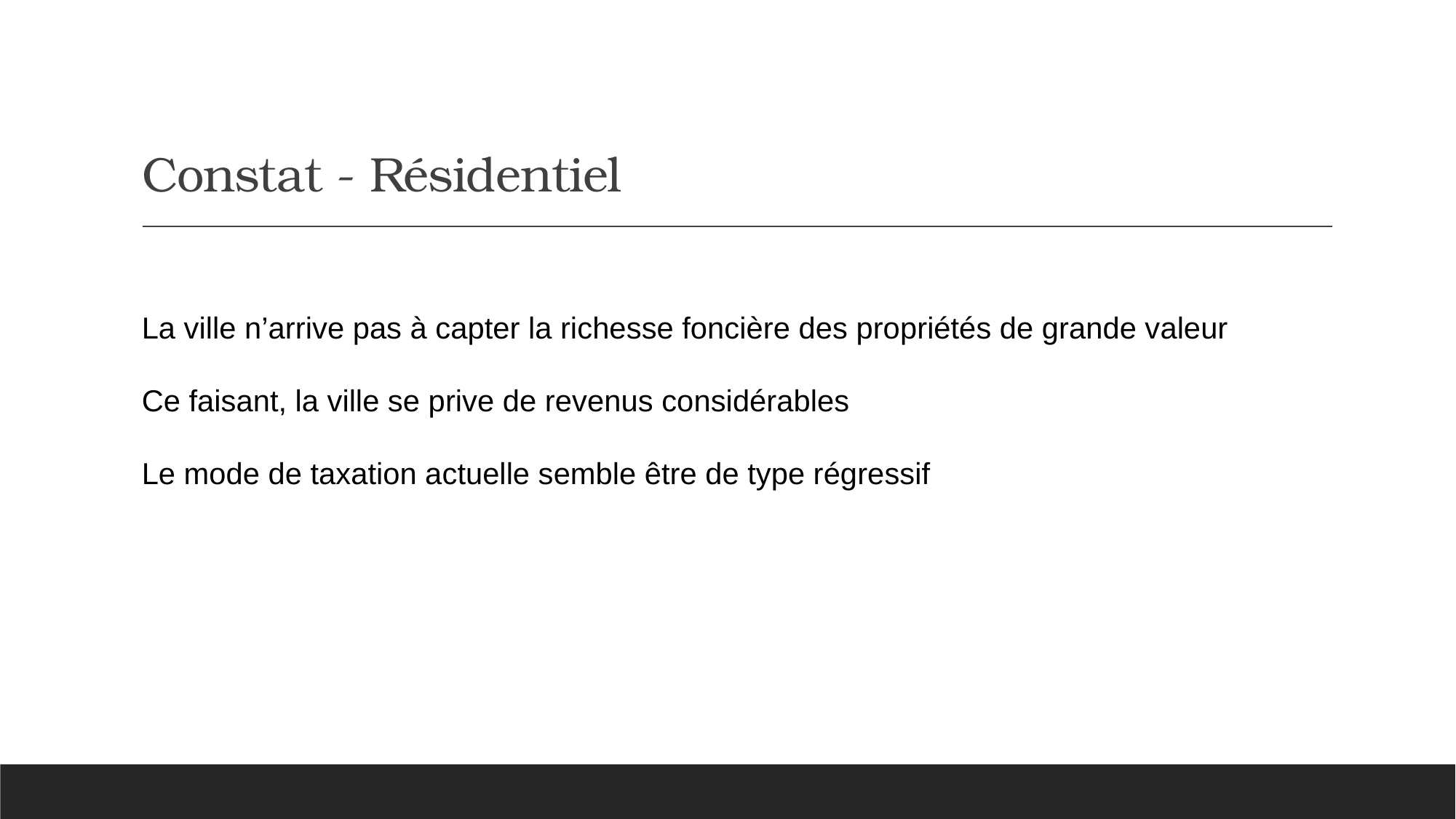

# Constat - Résidentiel
La ville n’arrive pas à capter la richesse foncière des propriétés de grande valeur

Ce faisant, la ville se prive de revenus considérables

Le mode de taxation actuelle semble être de type régressif